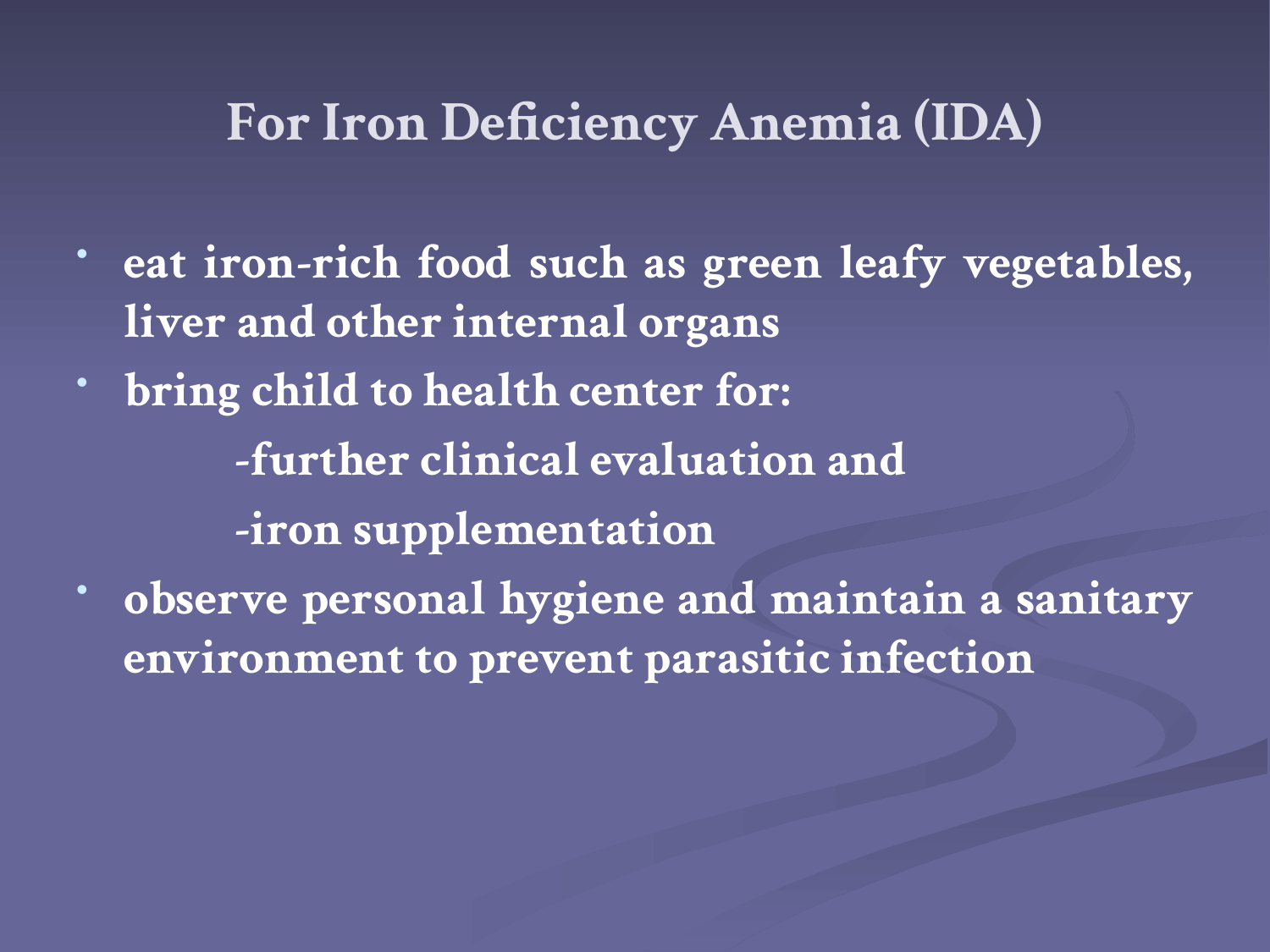

# For Iron Deficiency Anemia (IDA)
eat iron-rich food such as green leafy vegetables, liver and other internal organs
bring child to health center for:
	-further clinical evaluation and
	-iron supplementation
observe personal hygiene and maintain a sanitary environment to prevent parasitic infection